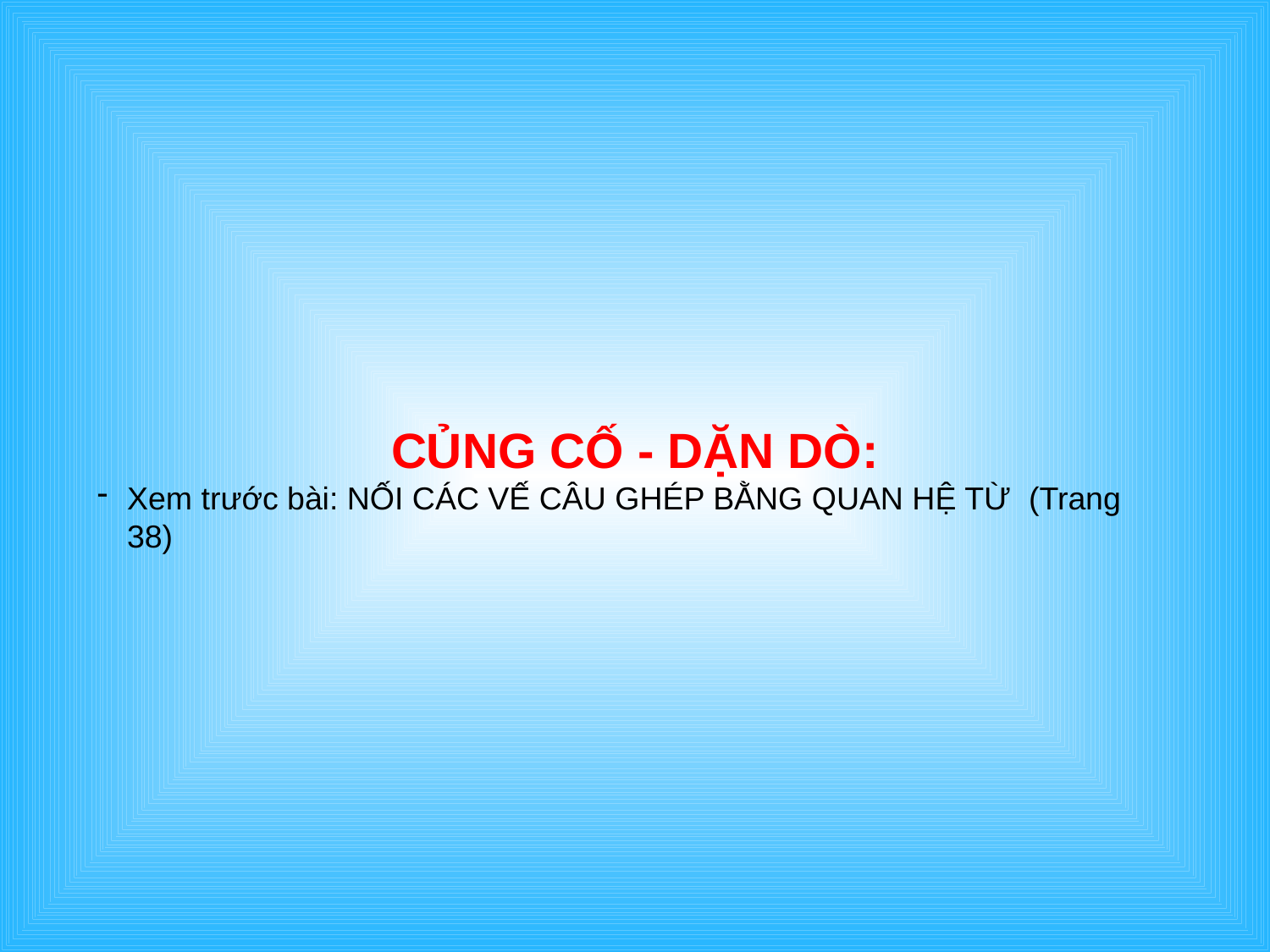

CỦNG CỐ - DẶN DÒ:
Xem trước bài: NỐI CÁC VẾ CÂU GHÉP BẰNG QUAN HỆ TỪ  (Trang 38)